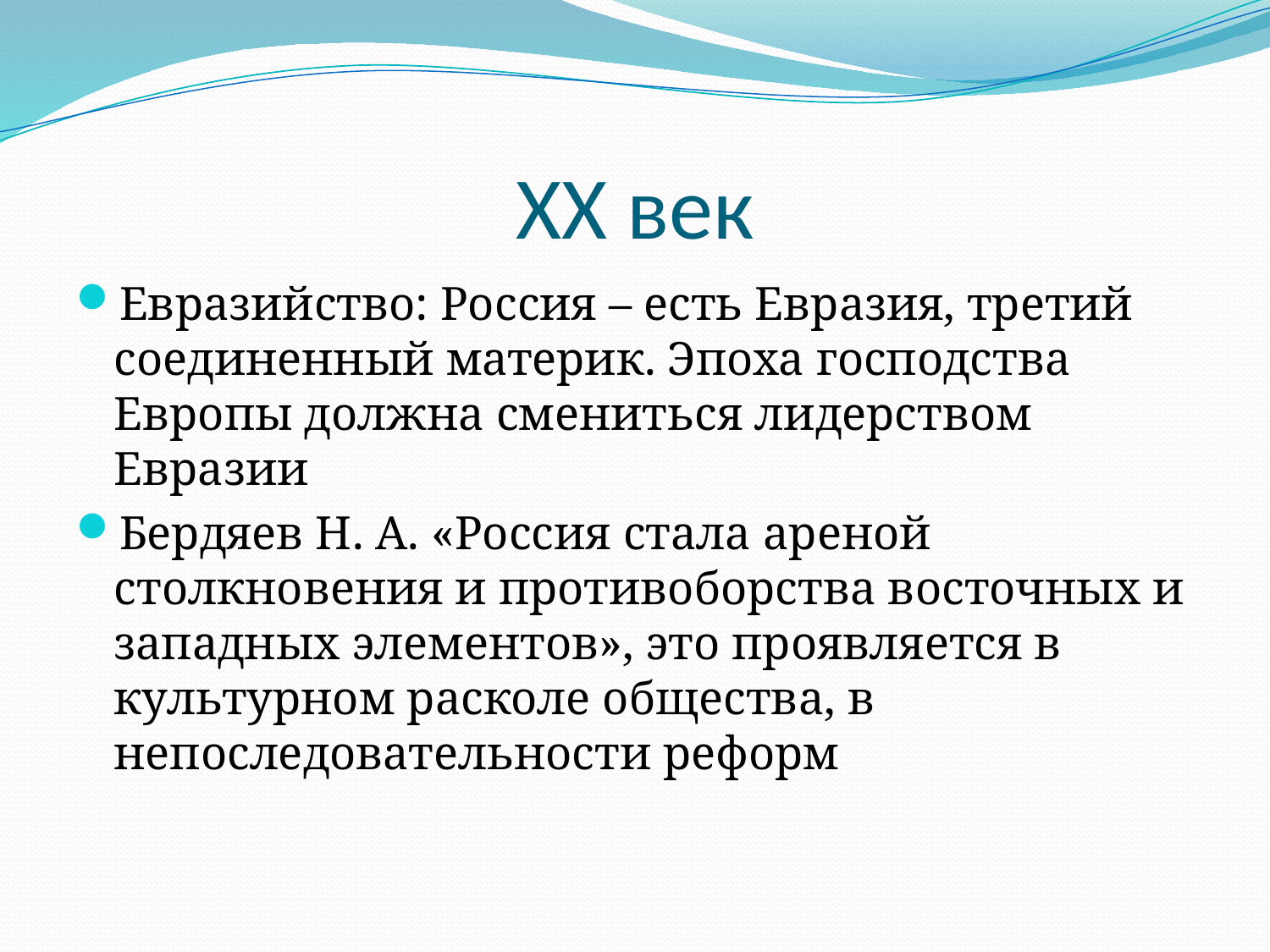

# ХХ век
Евразийство: Россия – есть Евразия, третий соединенный материк. Эпоха господства Европы должна смениться лидерством Евразии
Бердяев Н. А. «Россия стала ареной столкновения и противоборства восточных и западных элементов», это проявляется в культурном расколе общества, в непоследовательности реформ